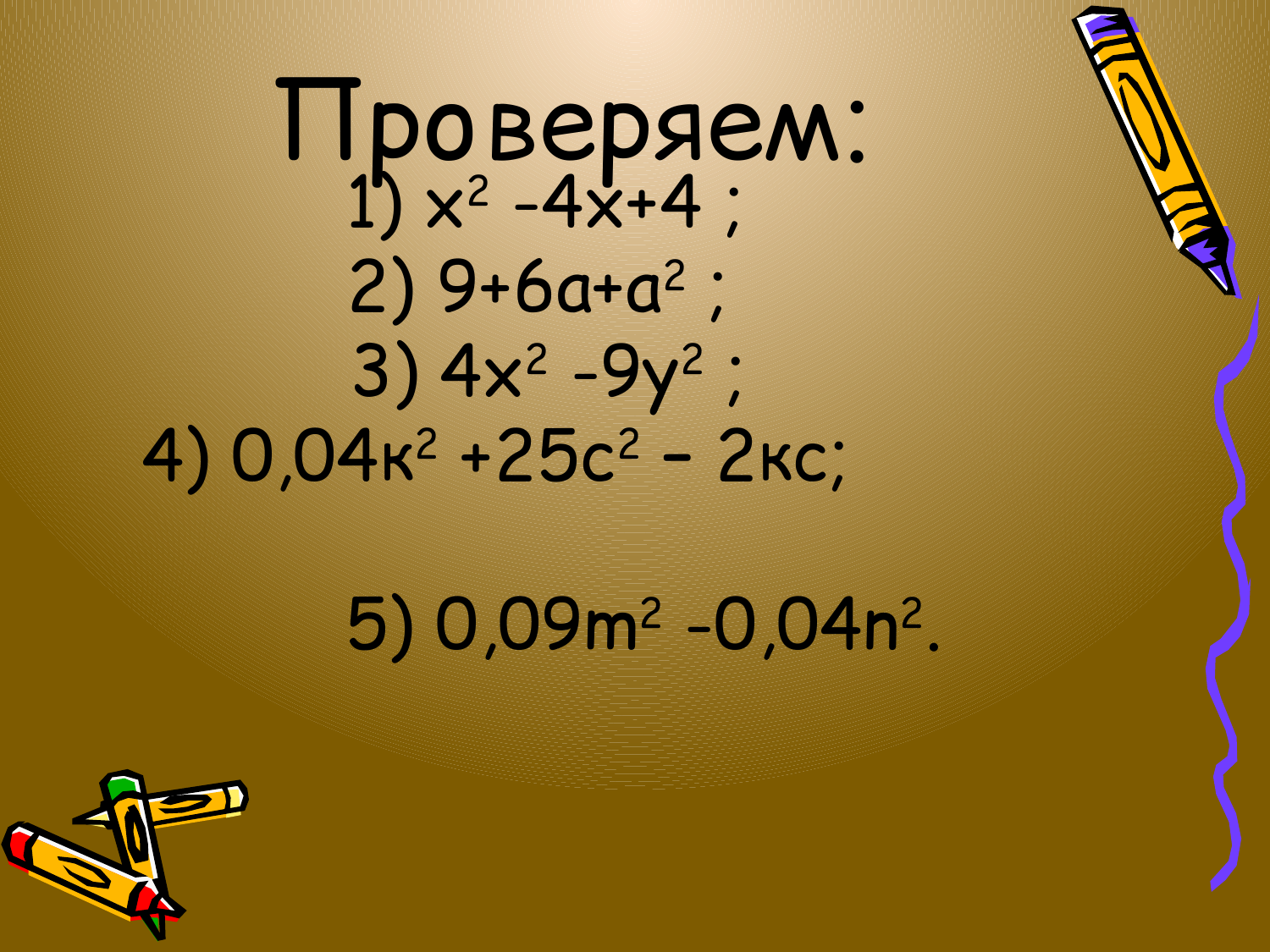

# Проверяем:
 1) х2 -4х+4 ;
2) 9+6а+а2 ;
 3) 4х2 -9у2 ;
                4) 0,04к2 +25с2 – 2кc;
          5) 0,09m2 -0,04n2.